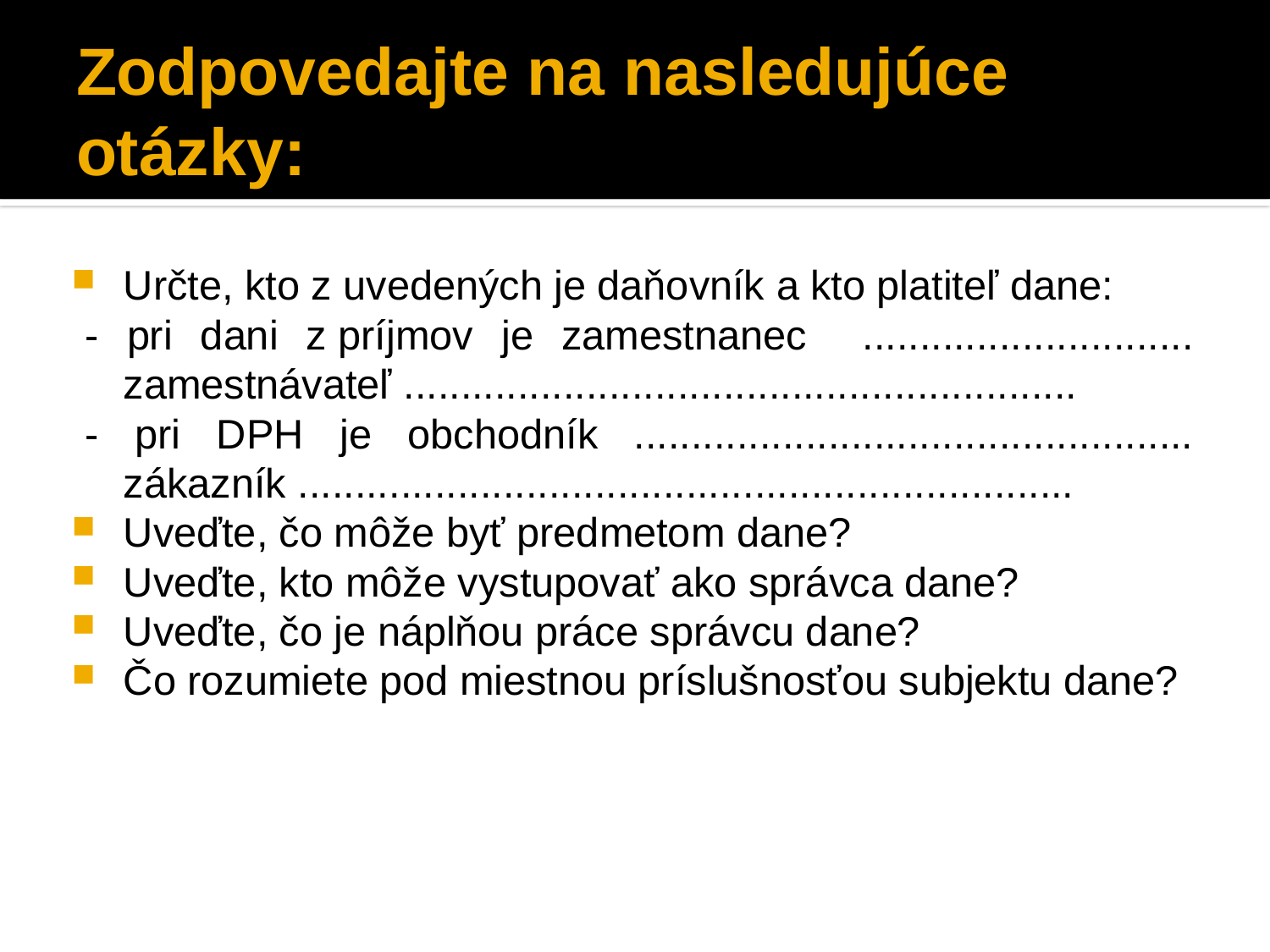

# Zodpovedajte na nasledujúce otázky:
Určte, kto z uvedených je daňovník a kto platiteľ dane:
- pri dani z príjmov je zamestnanec  ............................. zamestnávateľ ...........................................................
- pri DPH je obchodník ................................................. zákazník ....................................................................
Uveďte, čo môže byť predmetom dane?
Uveďte, kto môže vystupovať ako správca dane?
Uveďte, čo je náplňou práce správcu dane?
Čo rozumiete pod miestnou príslušnosťou subjektu dane?